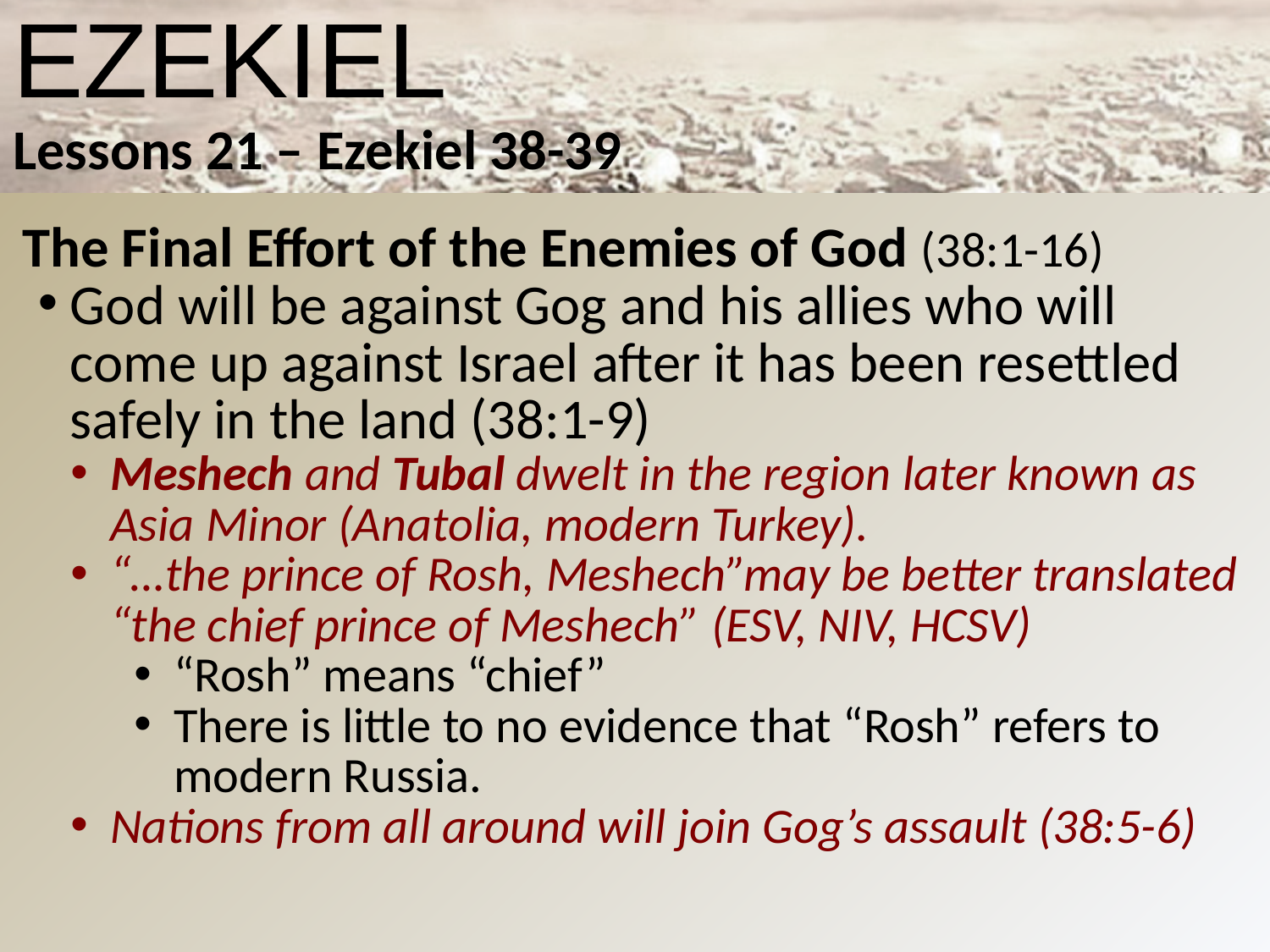

# Ezekiel Lessons 21 – Ezekiel 38-39
The Final Effort of the Enemies of God (38:1-16)
God will be against Gog and his allies who will come up against Israel after it has been resettled safely in the land (38:1-9)
Meshech and Tubal dwelt in the region later known as Asia Minor (Anatolia, modern Turkey).
“…the prince of Rosh, Meshech”may be better translated “the chief prince of Meshech” (ESV, NIV, HCSV)
“Rosh” means “chief”
There is little to no evidence that “Rosh” refers to modern Russia.
Nations from all around will join Gog’s assault (38:5-6)